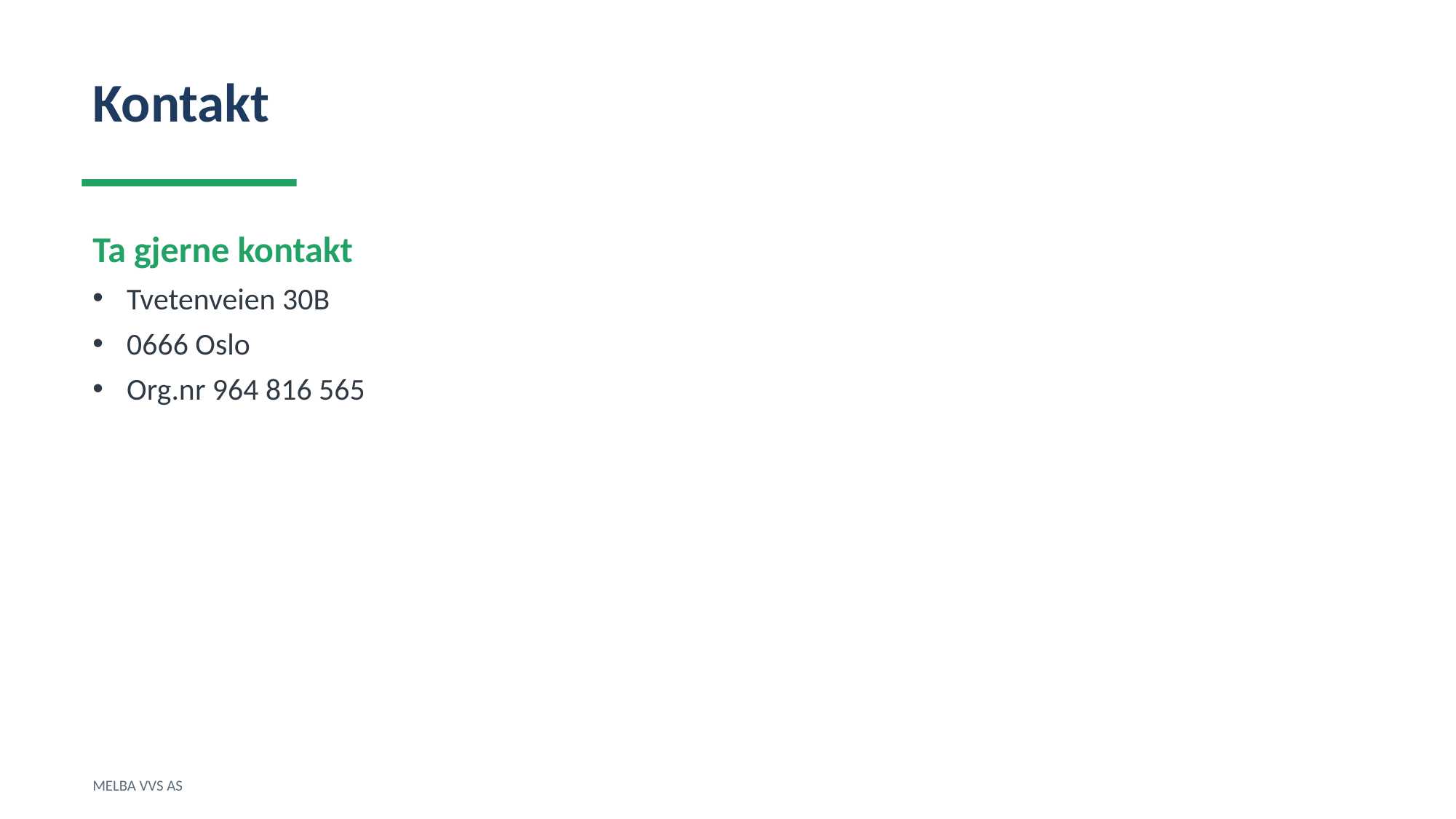

Kontakt

Ta gjerne kontakt
Tvetenveien 30B
0666 Oslo
Org.nr 964 816 565
MELBA VVS AS